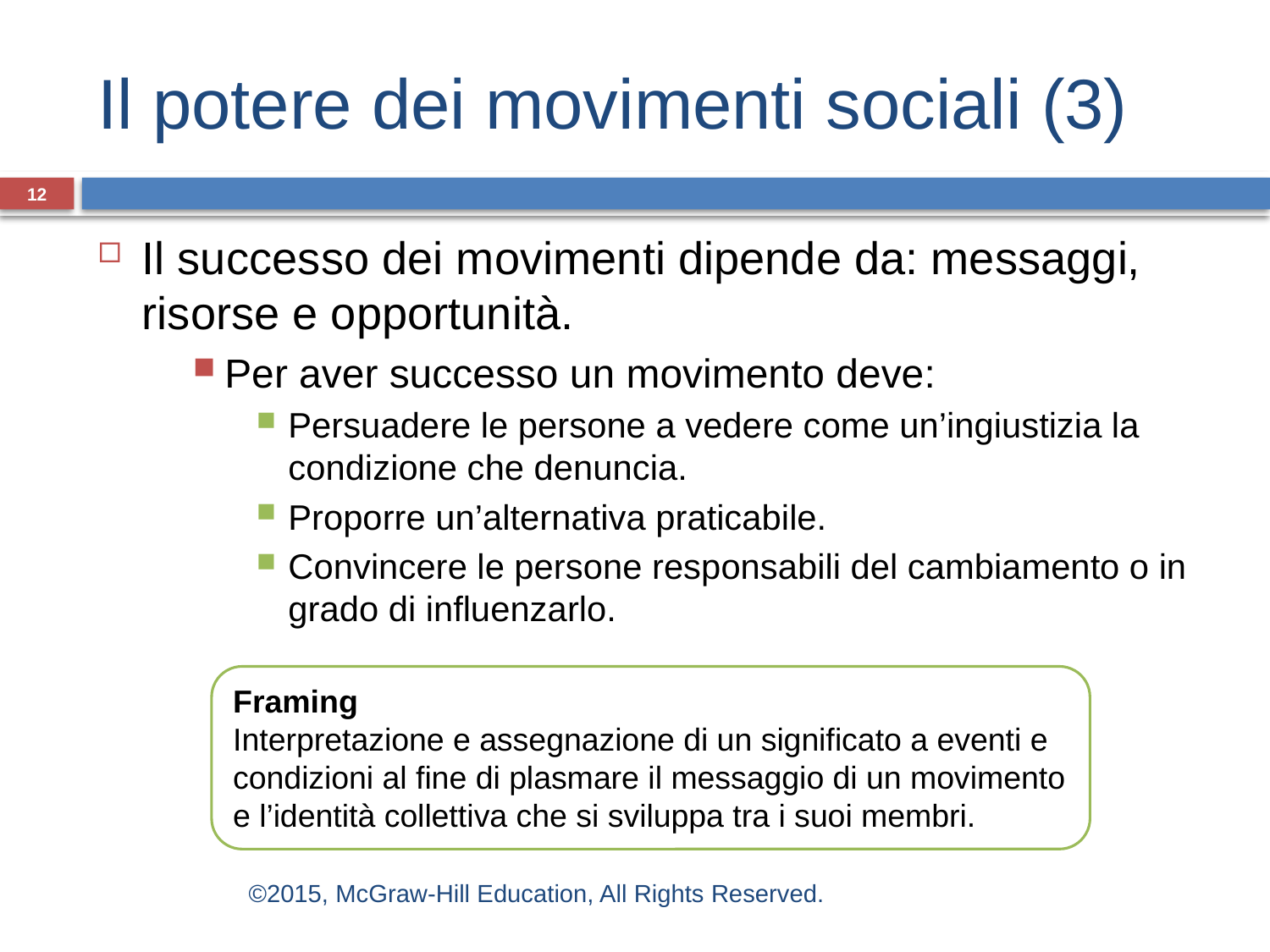

# Il potere dei movimenti sociali (3)
12
Il successo dei movimenti dipende da: messaggi, risorse e opportunità.
Per aver successo un movimento deve:
Persuadere le persone a vedere come un’ingiustizia la condizione che denuncia.
Proporre un’alternativa praticabile.
Convincere le persone responsabili del cambiamento o in grado di influenzarlo.

Framing
Interpretazione e assegnazione di un significato a eventi e condizioni al fine di plasmare il messaggio di un movimento e l’identità collettiva che si sviluppa tra i suoi membri.
©2015, McGraw-Hill Education, All Rights Reserved.